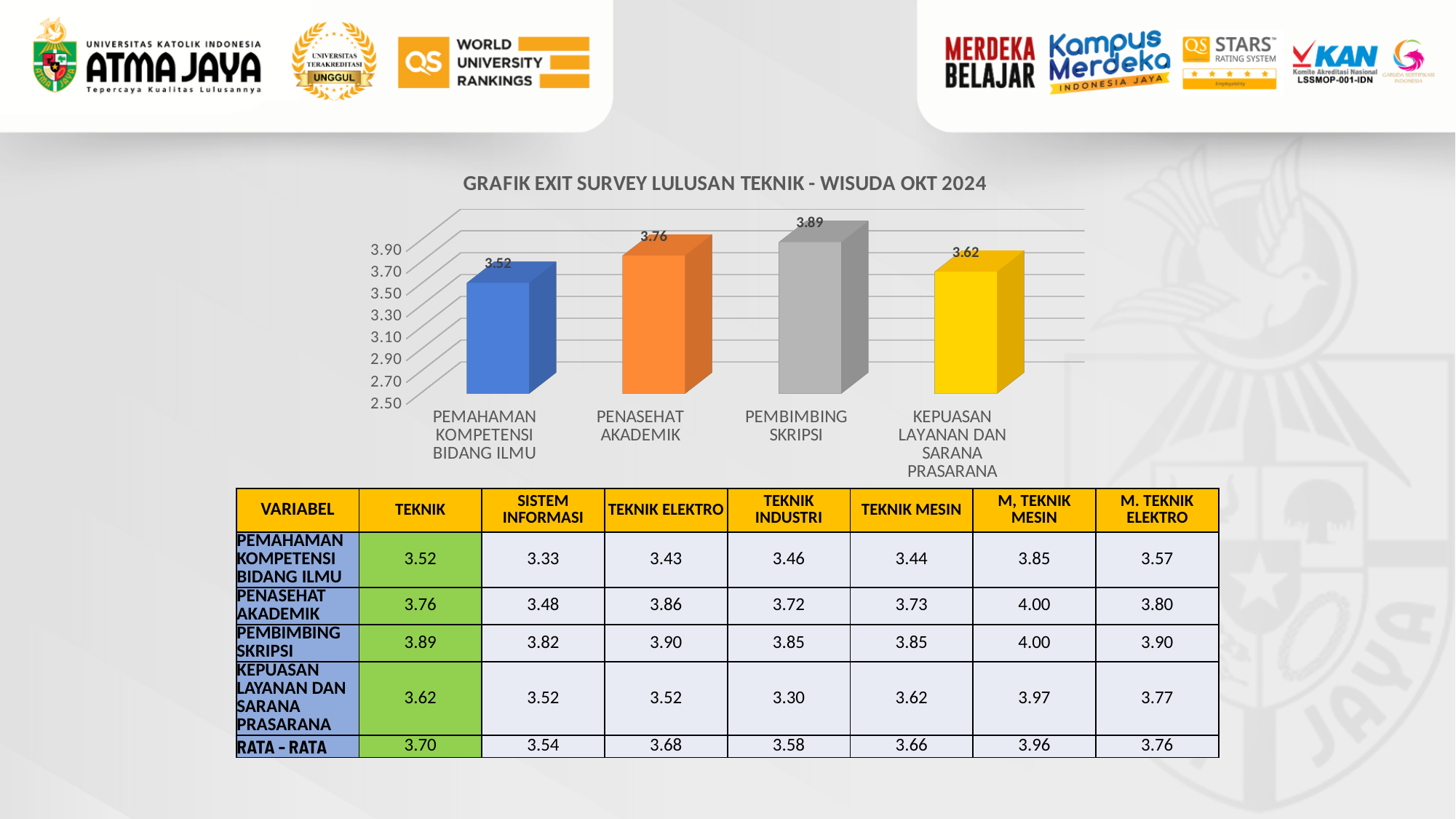

[unsupported chart]

| VARIABEL | TEKNIK | SISTEM INFORMASI | TEKNIK ELEKTRO | TEKNIK INDUSTRI | TEKNIK MESIN | M, TEKNIK MESIN | M. TEKNIK ELEKTRO |
| --- | --- | --- | --- | --- | --- | --- | --- |
| PEMAHAMAN KOMPETENSI BIDANG ILMU | 3.52 | 3.33 | 3.43 | 3.46 | 3.44 | 3.85 | 3.57 |
| PENASEHAT AKADEMIK | 3.76 | 3.48 | 3.86 | 3.72 | 3.73 | 4.00 | 3.80 |
| PEMBIMBING SKRIPSI | 3.89 | 3.82 | 3.90 | 3.85 | 3.85 | 4.00 | 3.90 |
| KEPUASAN LAYANAN DAN SARANA PRASARANA | 3.62 | 3.52 | 3.52 | 3.30 | 3.62 | 3.97 | 3.77 |
| RATA - RATA | 3.70 | 3.54 | 3.68 | 3.58 | 3.66 | 3.96 | 3.76 |